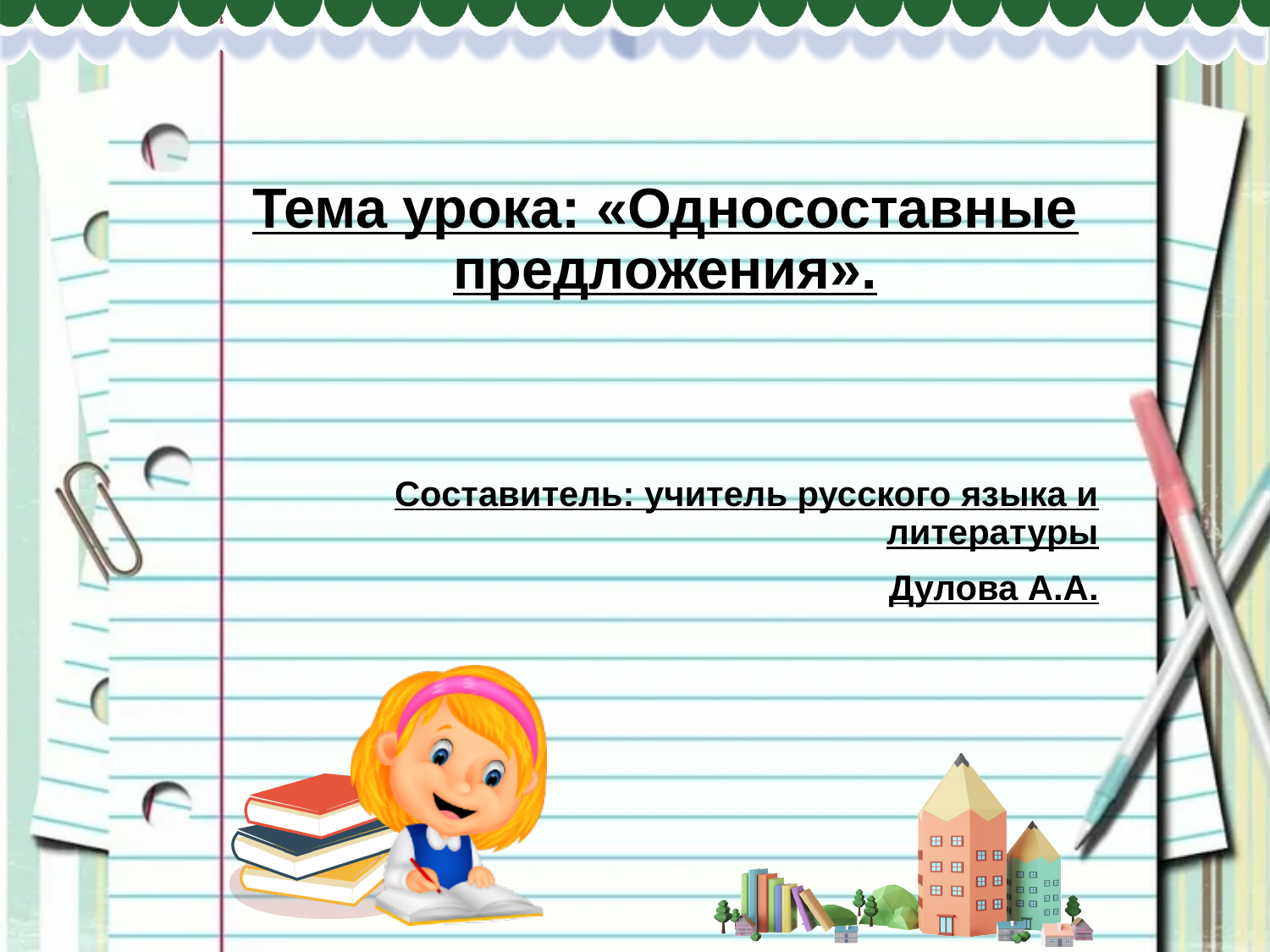

Тема урока: «Односоставные предложения».

Составитель: учитель русского языка и литературы
Дулова А.А.